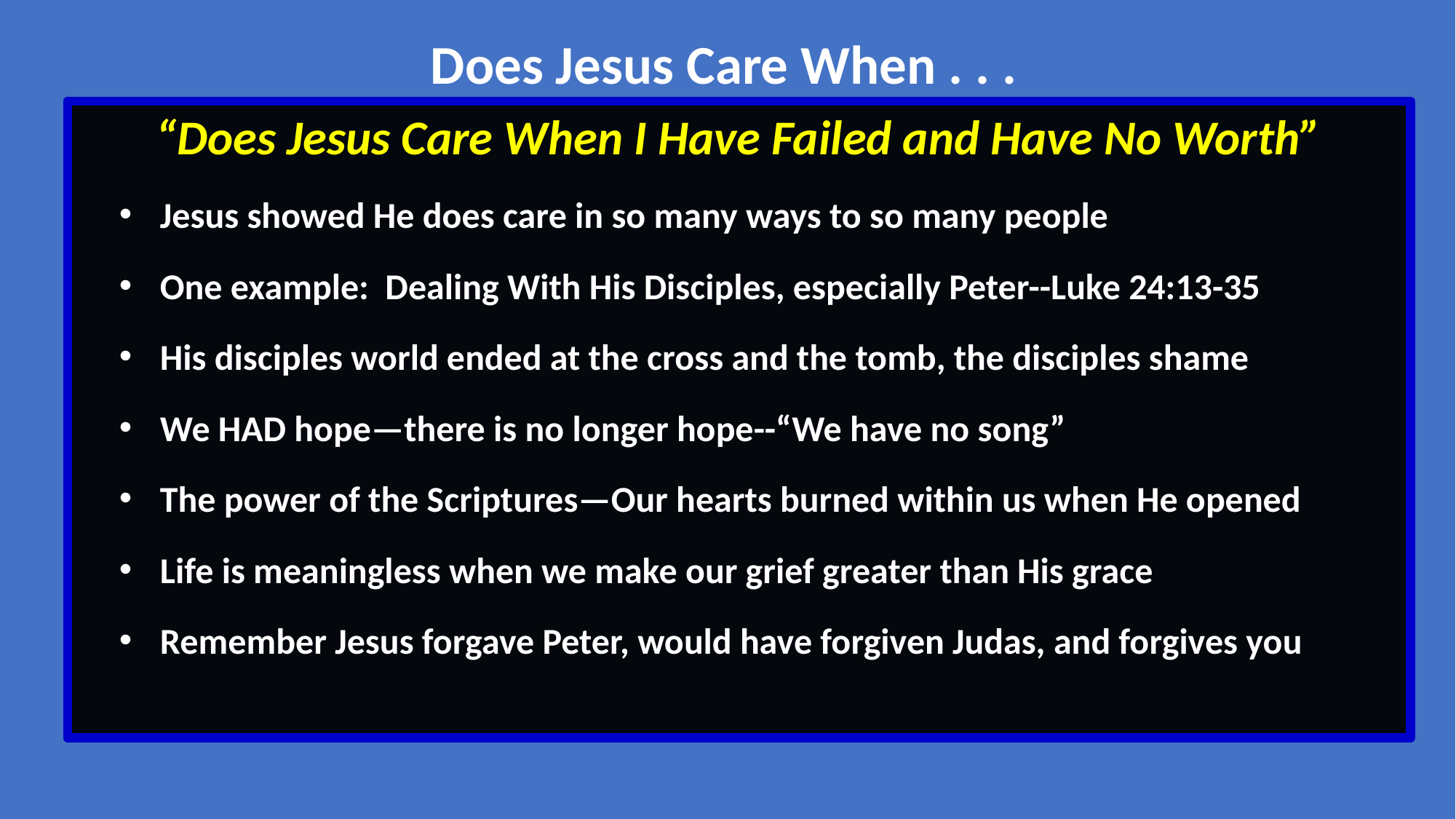

Does Jesus Care When . . .
“Does Jesus Care When I Have Failed and Have No Worth”
Jesus showed He does care in so many ways to so many people
One example:  Dealing With His Disciples, especially Peter--Luke 24:13-35
His disciples world ended at the cross and the tomb, the disciples shame
We HAD hope—there is no longer hope--“We have no song”
The power of the Scriptures—Our hearts burned within us when He opened
Life is meaningless when we make our grief greater than His grace
Remember Jesus forgave Peter, would have forgiven Judas, and forgives you